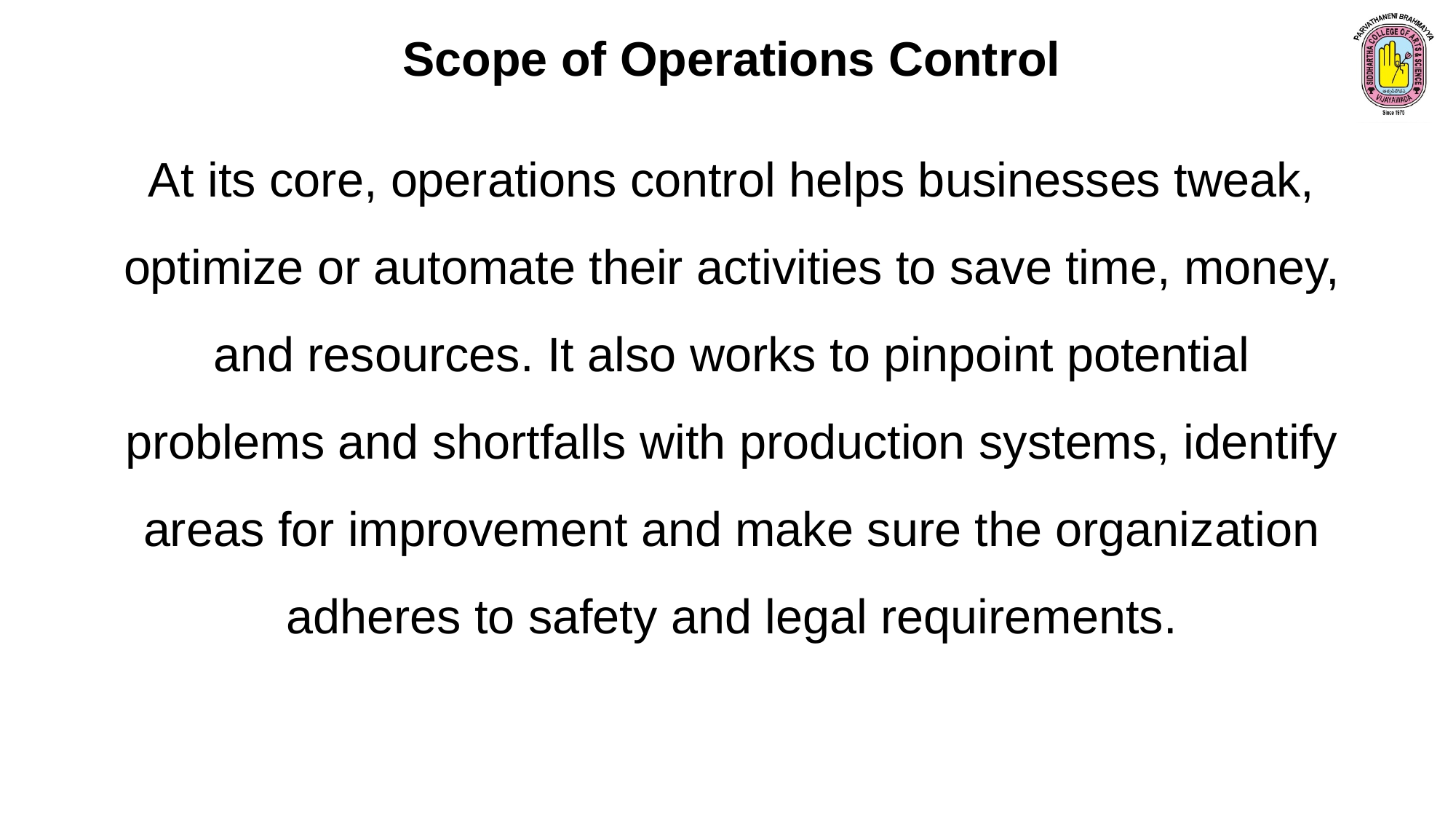

Scope of Operations Control
At its core, operations control helps businesses tweak, optimize or automate their activities to save time, money, and resources. It also works to pinpoint potential problems and shortfalls with production systems, identify areas for improvement and make sure the organization adheres to safety and legal requirements.